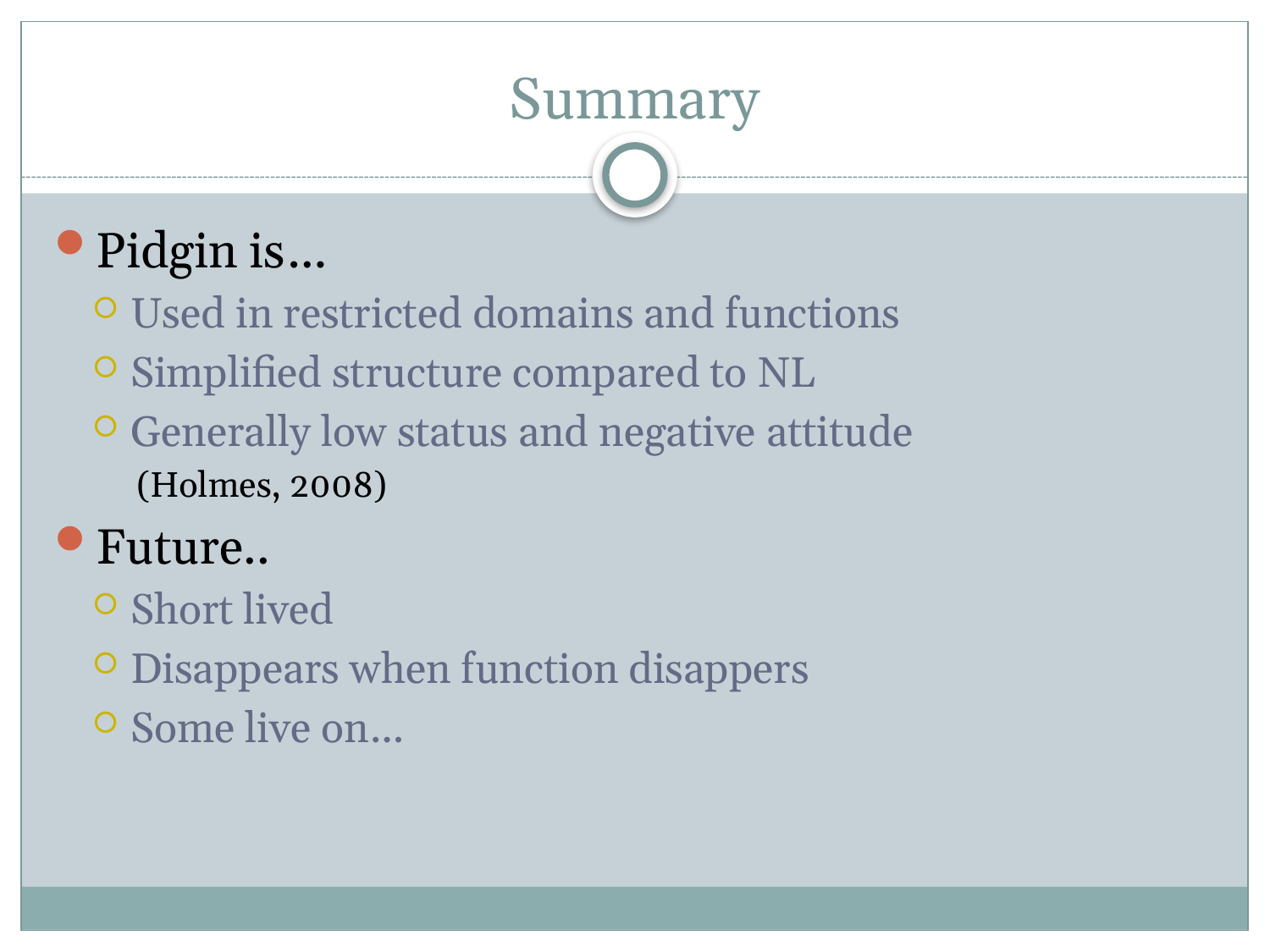

# Summary
Pidgin is…
Used in restricted domains and functions
Simplified structure compared to NL
Generally low status and negative attitude
(Holmes, 2008)
Future..
Short lived
Disappears when function disappers
Some live on…